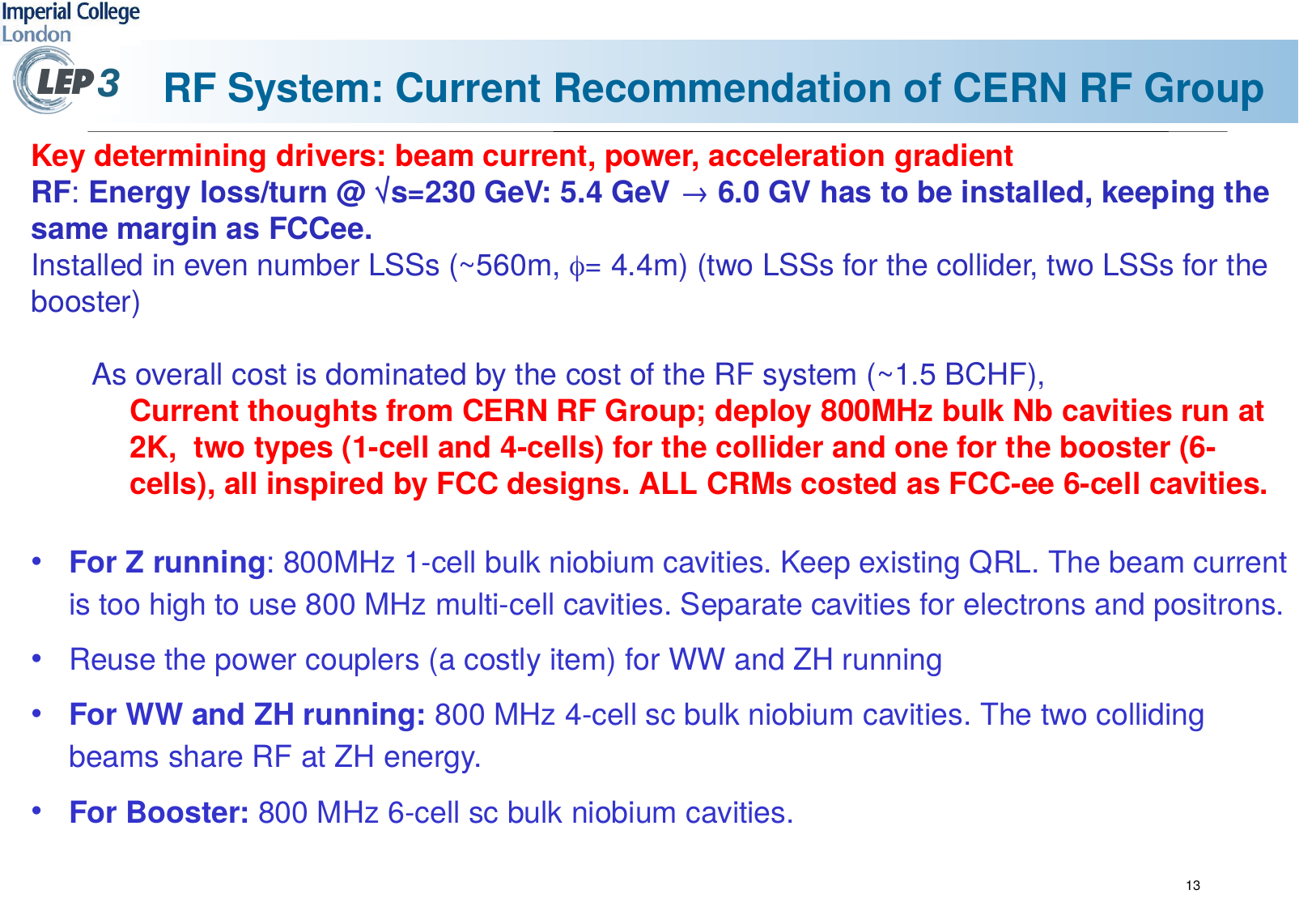

# RF System: Current Recommendation of CERN RF Group
Key determining drivers: beam current, power, acceleration gradient
RF: Energy loss/turn @ √s=230 GeV: 5.4 GeV → 6.0 GV has to be installed, keeping the same margin as FCCee.
Installed in even number LSSs (~560m, φ= 4.4m) (two LSSs for the collider, two LSSs for the booster)

As overall cost is dominated by the cost of the RF system (~1.5 BCHF),
Current thoughts from CERN RF Group; deploy 800MHz bulk Nb cavities run at 2K,  two types (1-cell and 4-cells) for the collider and one for the booster (6-cells), all inspired by FCC designs. ALL CRMs costed as FCC-ee 6-cell cavities.

For Z running: 800MHz 1-cell bulk niobium cavities. Keep existing QRL. The beam current is too high to use 800 MHz multi-cell cavities. Separate cavities for electrons and positrons.
Reuse the power couplers (a costly item) for WW and ZH running
For WW and ZH running: 800 MHz 4-cell sc bulk niobium cavities. The two colliding beams share RF at ZH energy.
For Booster: 800 MHz 6-cell sc bulk niobium cavities.
13